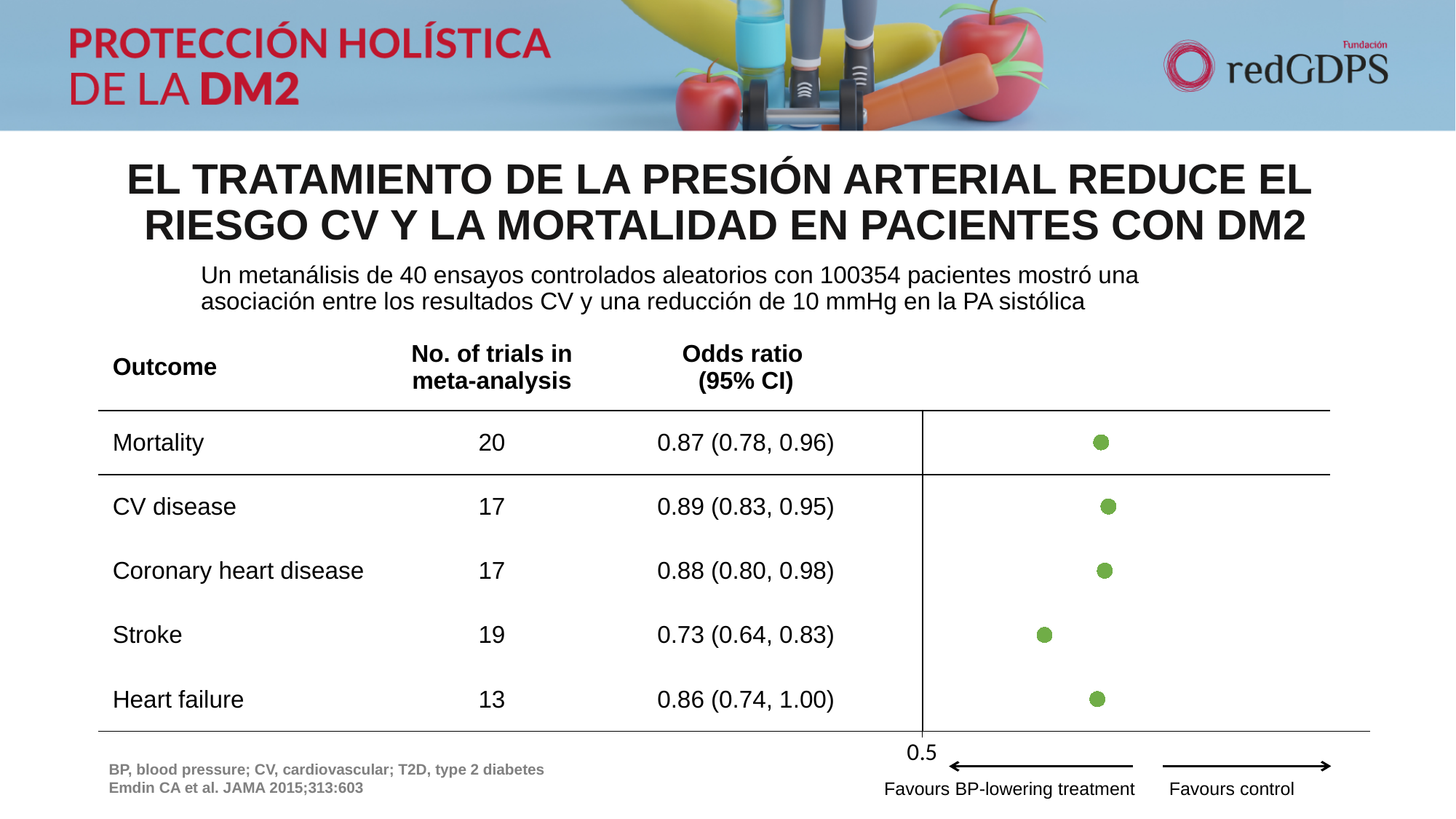

# EL TRATAMIENTO DE LA PRESIÓN ARTERIAL REDUCE EL  RIESGO CV Y LA MORTALIDAD EN PACIENTES CON DM2

### Chart

| Category | Mortality |
|---|---|
Un metanálisis de 40 ensayos controlados aleatorios con 100354 pacientes mostró una asociación entre los resultados CV y ​​una reducción de 10 mmHg en la PA sistólica
| Outcome | No. of trials in meta-analysis | Odds ratio (95% CI) |  |
| --- | --- | --- | --- |
| Mortality | 20 | 0.87 (0.78, 0.96) |  |
| CV disease | 17 | 0.89 (0.83, 0.95) |  |
| Coronary heart disease | 17 | 0.88 (0.80, 0.98) |  |
| Stroke | 19 | 0.73 (0.64, 0.83) |  |
| Heart failure | 13 | 0.86 (0.74, 1.00) |  |
BP, blood pressure; CV, cardiovascular; T2D, type 2 diabetes
Emdin CA et al. JAMA 2015;313:603
Favours control
Favours BP-lowering treatment